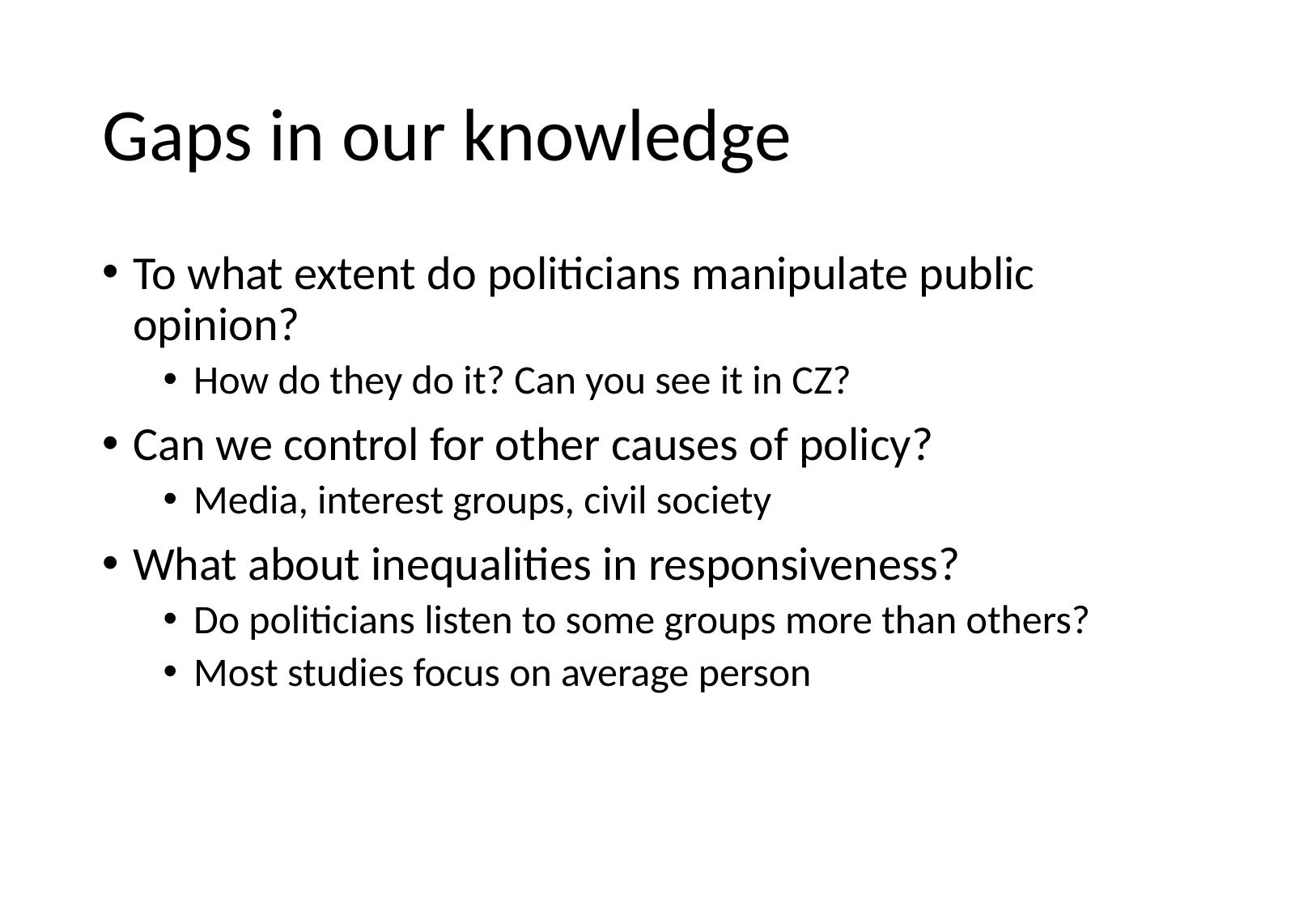

# Gaps in our knowledge
To what extent do politicians manipulate public opinion?
How do they do it? Can you see it in CZ?
Can we control for other causes of policy?
Media, interest groups, civil society
What about inequalities in responsiveness?
Do politicians listen to some groups more than others?
Most studies focus on average person